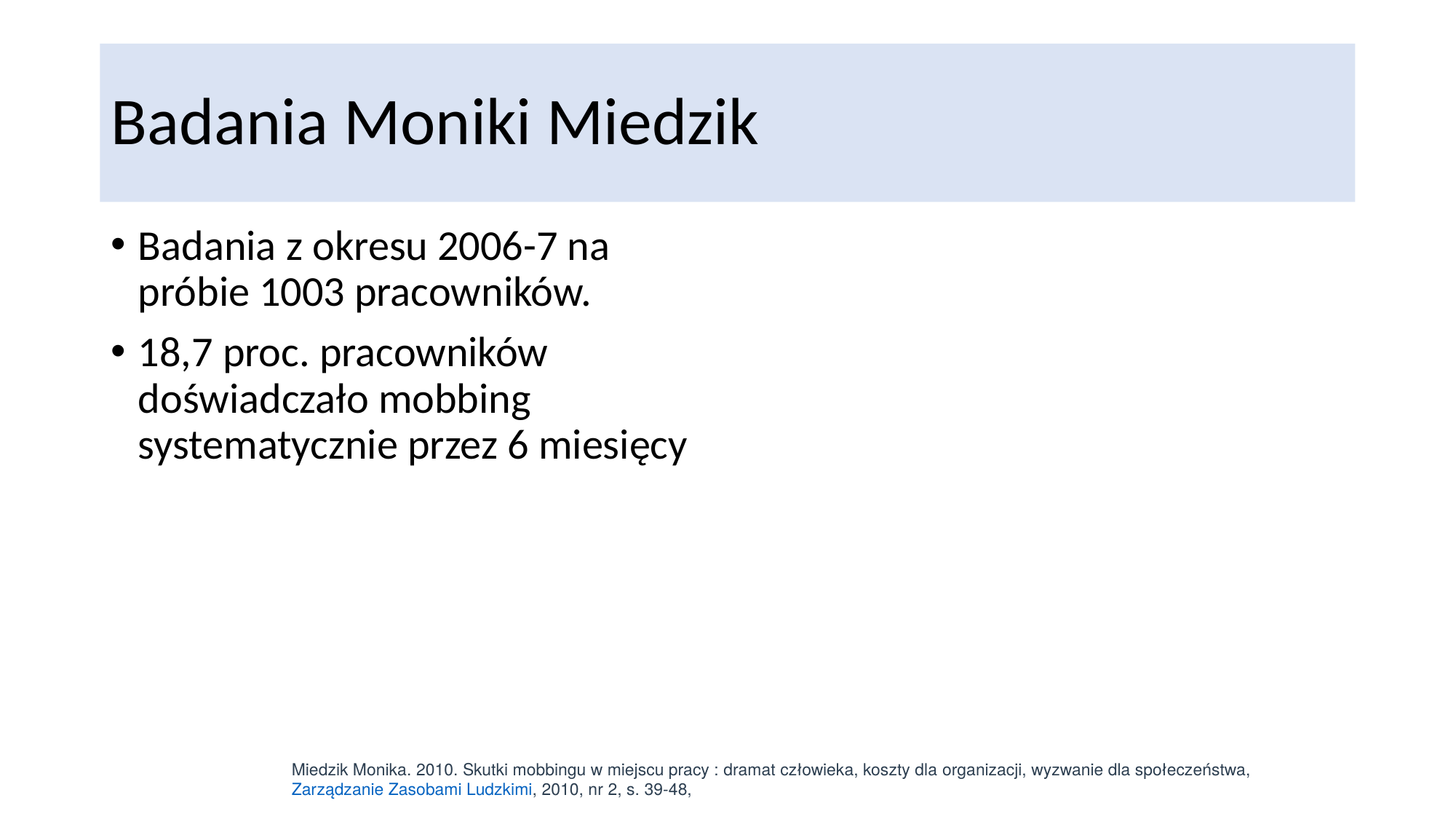

# Badania Moniki Miedzik
Badania z okresu 2006-7 na próbie 1003 pracowników.
18,7 proc. pracowników doświadczało mobbing systematycznie przez 6 miesięcy

Miedzik Monika. 2010. Skutki mobbingu w miejscu pracy : dramat człowieka, koszty dla organizacji, wyzwanie dla społeczeństwa, Zarządzanie Zasobami Ludzkimi, 2010, nr 2, s. 39-48,
10